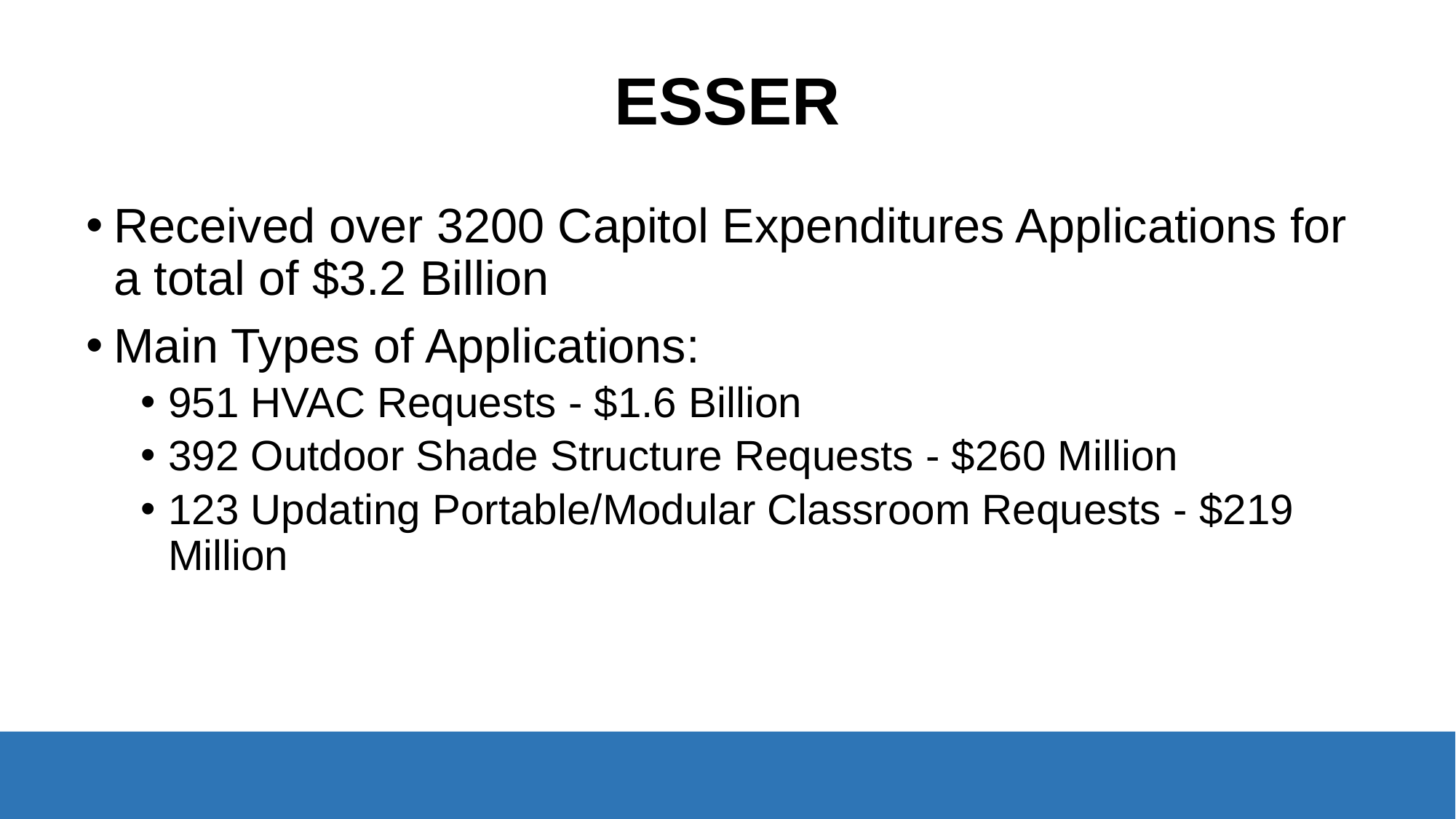

# ESSER
Received over 3200 Capitol Expenditures Applications for a total of $3.2 Billion
Main Types of Applications:
951 HVAC Requests - $1.6 Billion
392 Outdoor Shade Structure Requests - $260 Million
123 Updating Portable/Modular Classroom Requests - $219 Million